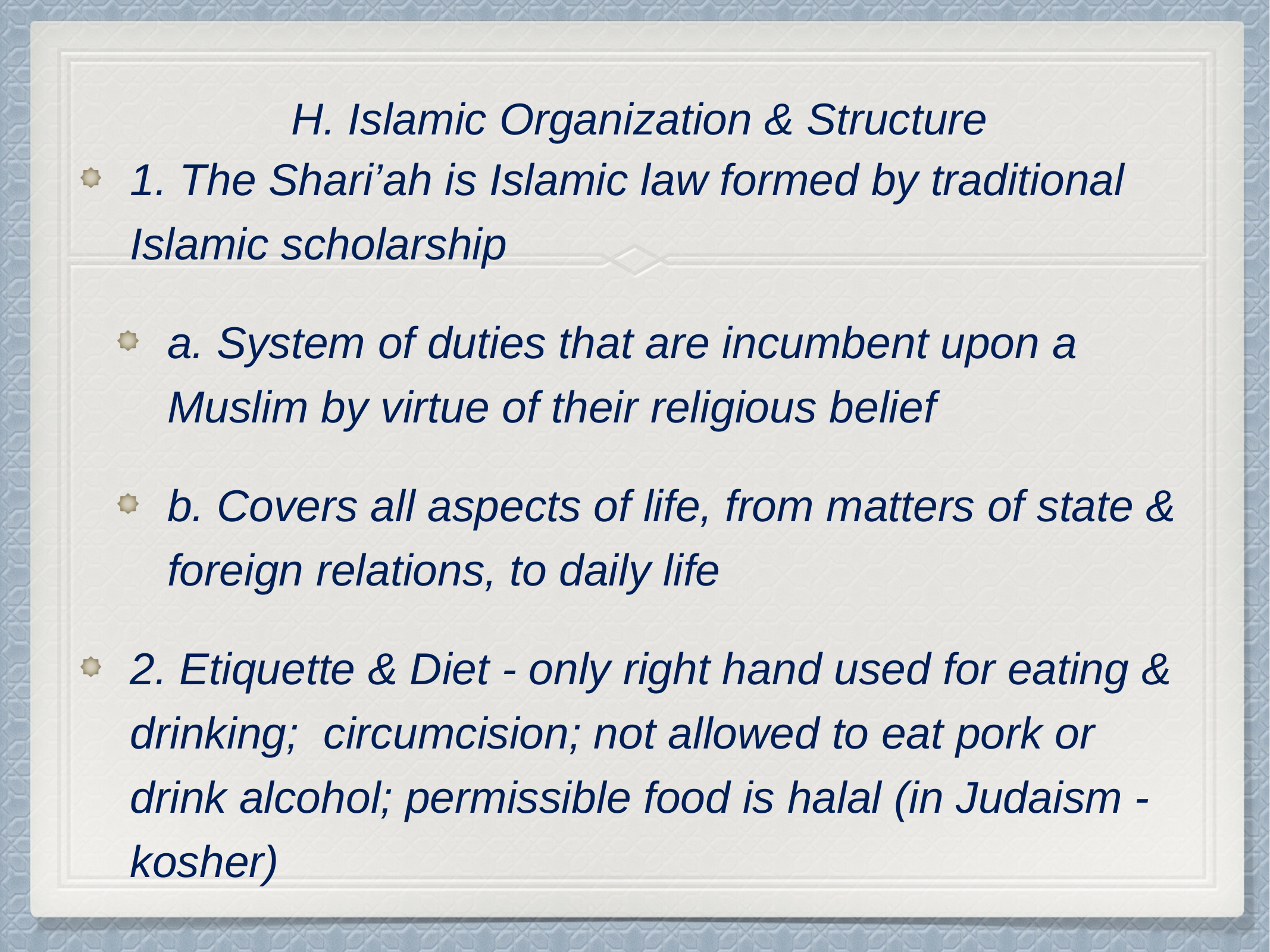

# H. Islamic Organization & Structure
1. The Shari’ah is Islamic law formed by traditional Islamic scholarship
a. System of duties that are incumbent upon a Muslim by virtue of their religious belief
b. Covers all aspects of life, from matters of state & foreign relations, to daily life
2. Etiquette & Diet - only right hand used for eating & drinking;  circumcision; not allowed to eat pork or drink alcohol; permissible food is halal (in Judaism - kosher)